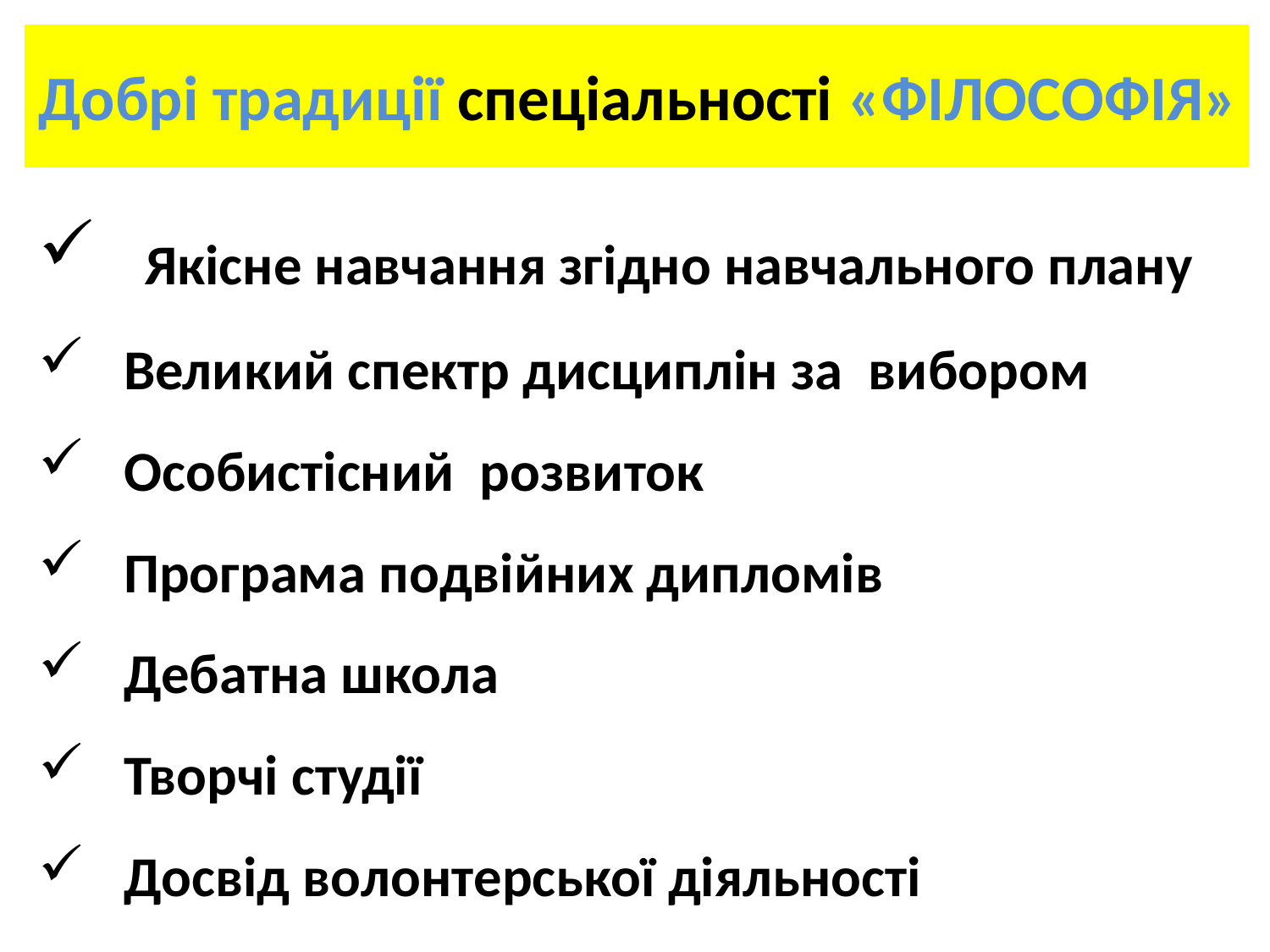

Добрі традиції спеціальності «ФІЛОСОФІЯ»
   Якісне навчання згідно навчального плану
   Великий спектр дисциплін за  вибором
   Особистісний  розвиток
   Програма подвійних дипломів
   Дебатна школа
   Творчі студії
   Досвід волонтерської діяльності